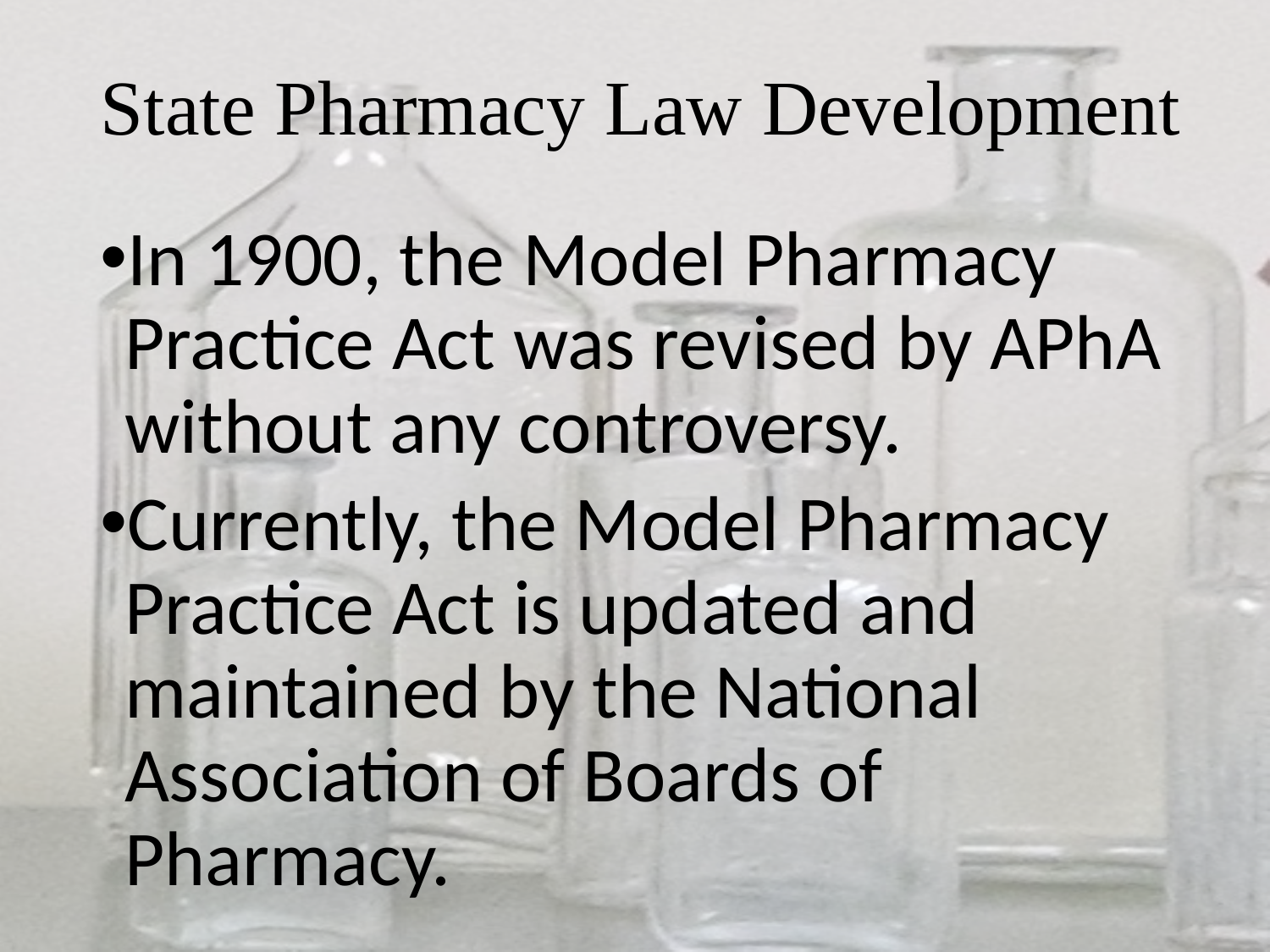

# State Pharmacy Law Development
In 1900, the Model Pharmacy Practice Act was revised by APhA without any controversy.
Currently, the Model Pharmacy Practice Act is updated and maintained by the National Association of Boards of Pharmacy.